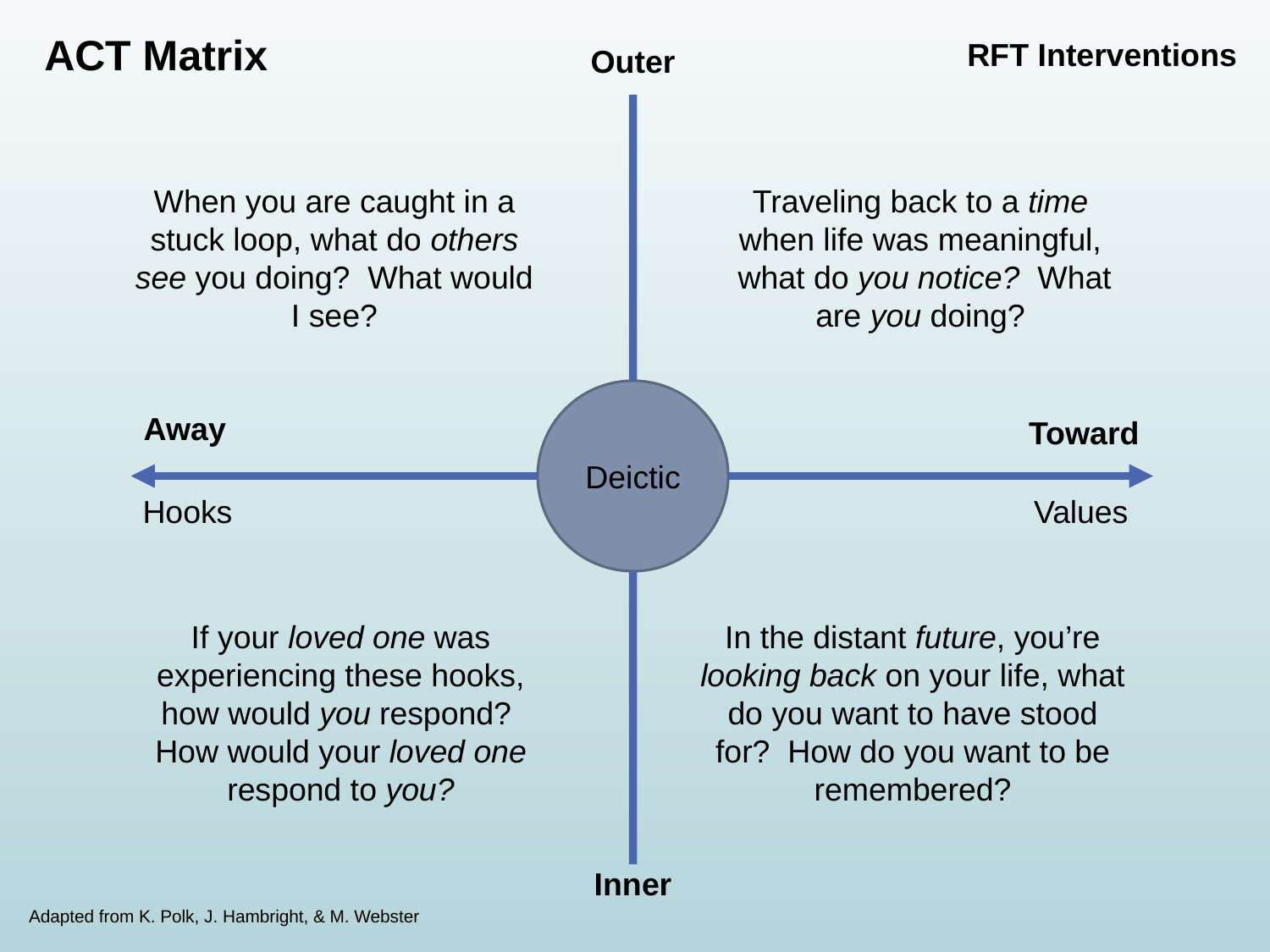

ACT Matrix
RFT Interventions
Outer
When you are caught in a stuck loop, what do others see you doing?  What would I see?
Traveling back to a time when life was meaningful,
 what do you notice?  What are you doing?

Away
Toward
Deictic
Hooks
Values
If your loved one was experiencing these hooks, how would you respond?  How would your loved one respond to you?
In the distant future, you’re looking back on your life, what do you want to have stood for?  How do you want to be remembered?
Inner
Adapted from K. Polk, J. Hambright, & M. Webster